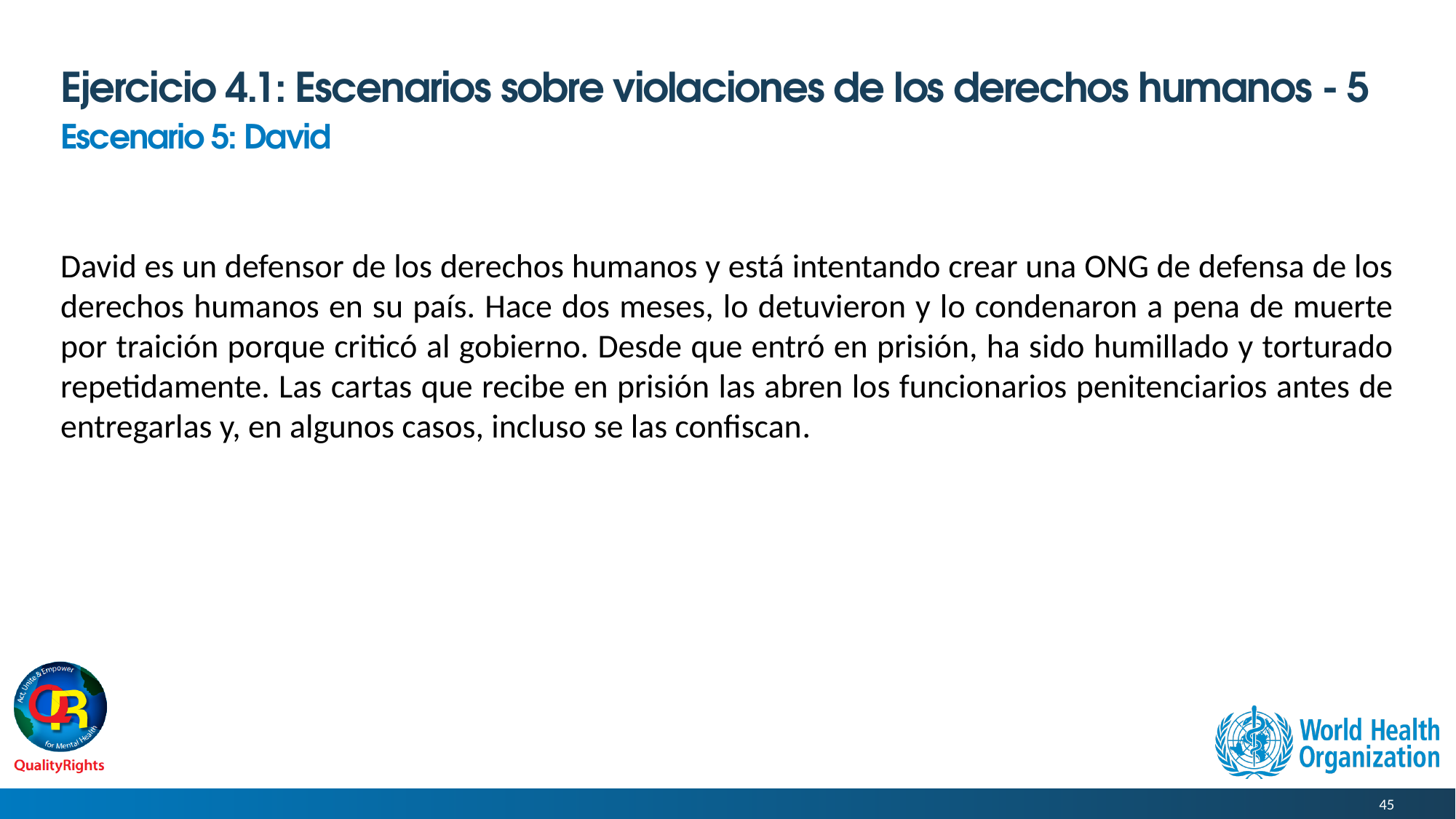

# Ejercicio 4.1: Escenarios sobre violaciones de los derechos humanos - 5
Escenario 5: David

David es un defensor de los derechos humanos y está intentando crear una ONG de defensa de los derechos humanos en su país. Hace dos meses, lo detuvieron y lo condenaron a pena de muerte por traición porque criticó al gobierno. Desde que entró en prisión, ha sido humillado y torturado repetidamente. Las cartas que recibe en prisión las abren los funcionarios penitenciarios antes de entregarlas y, en algunos casos, incluso se las confiscan.

45